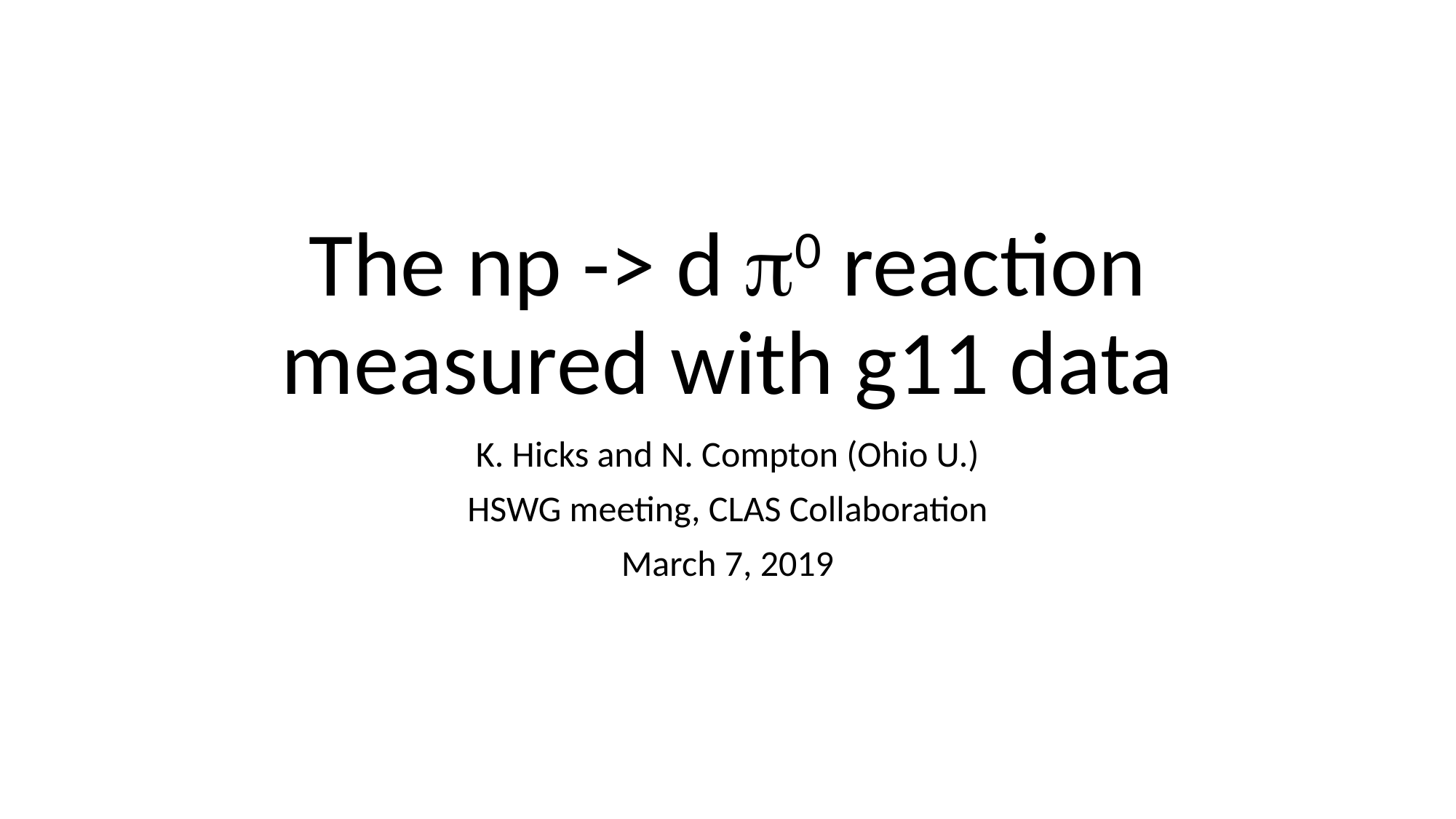

# The np -> d π0 reaction measured with g11 data
K. Hicks and N. Compton (Ohio U.)
HSWG meeting, CLAS Collaboration
March 7, 2019